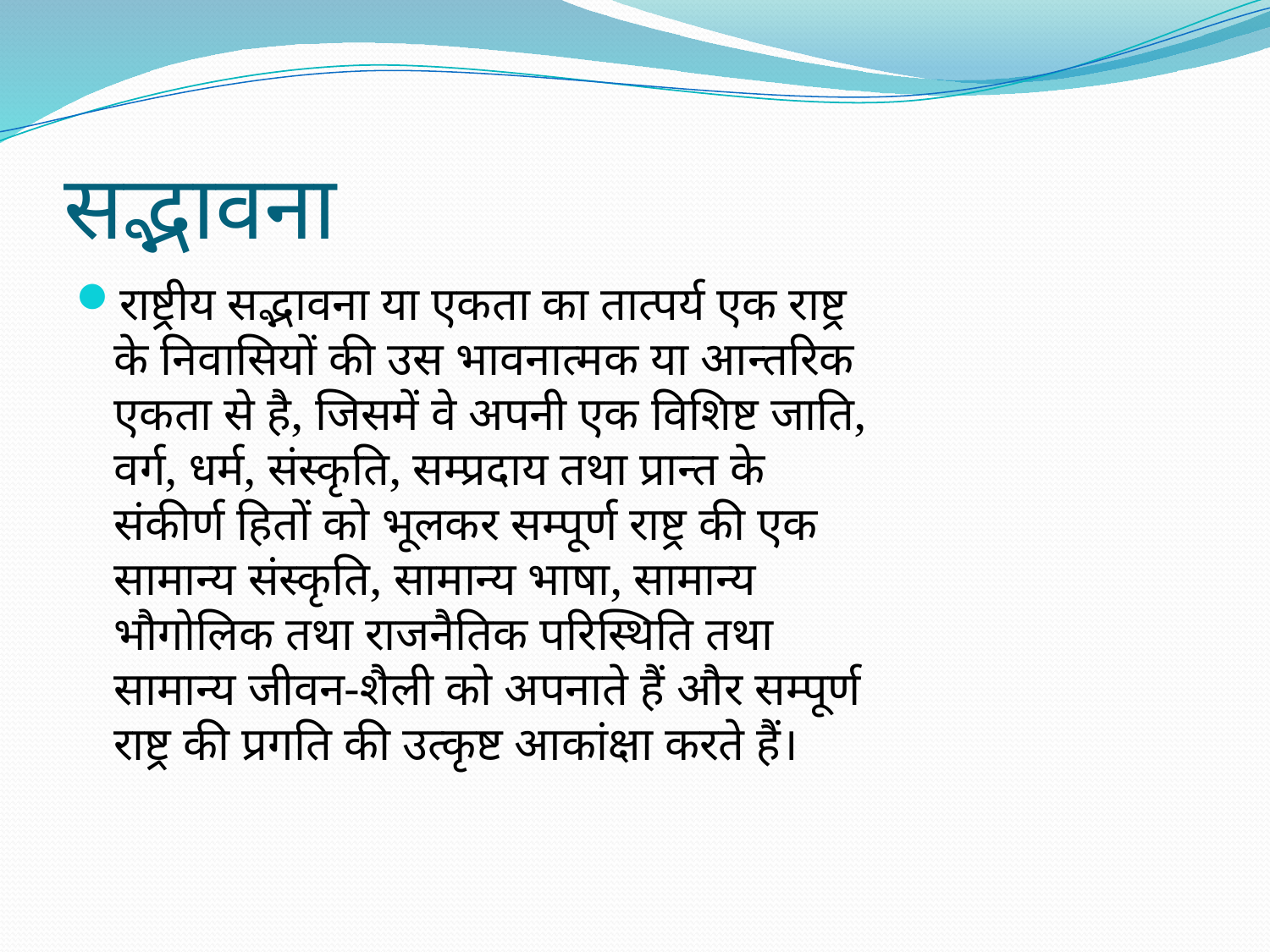

# सद्भावना
राष्ट्रीय सद्भावना या एकता का तात्पर्य एक राष्ट्र के निवासियों की उस भावनात्मक या आन्तरिक एकता से है, जिसमें वे अपनी एक विशिष्ट जाति, वर्ग, धर्म, संस्कृति, सम्प्रदाय तथा प्रान्त के संकीर्ण हितों को भूलकर सम्पूर्ण राष्ट्र की एक सामान्य संस्कृति, सामान्य भाषा, सामान्य भौगोलिक तथा राजनैतिक परिस्थिति तथा सामान्य जीवन-शैली को अपनाते हैं और सम्पूर्ण राष्ट्र की प्रगति की उत्कृष्ट आकांक्षा करते हैं।